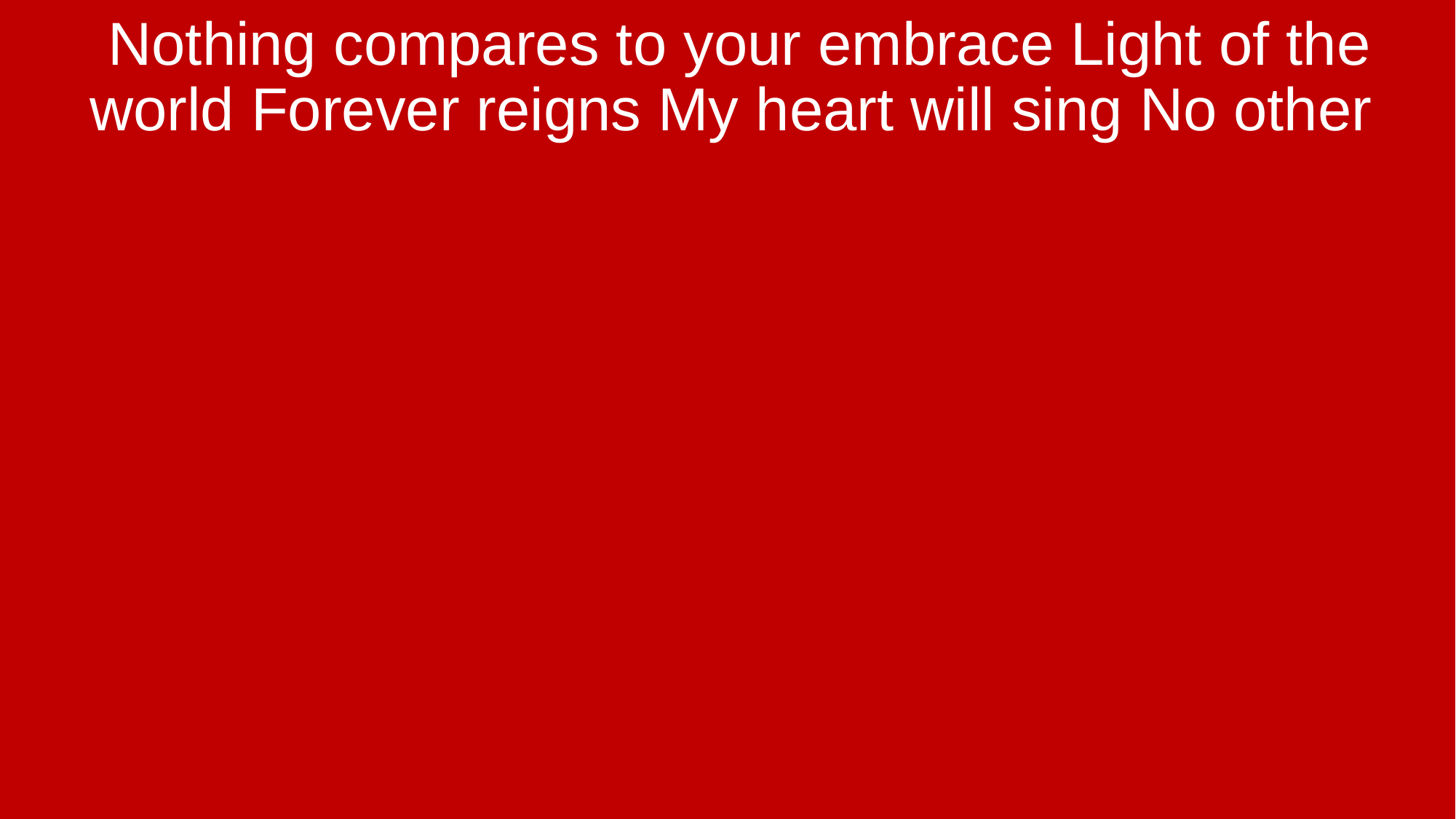

Nothing compares to your embrace Light of the world Forever reigns My heart will sing No other